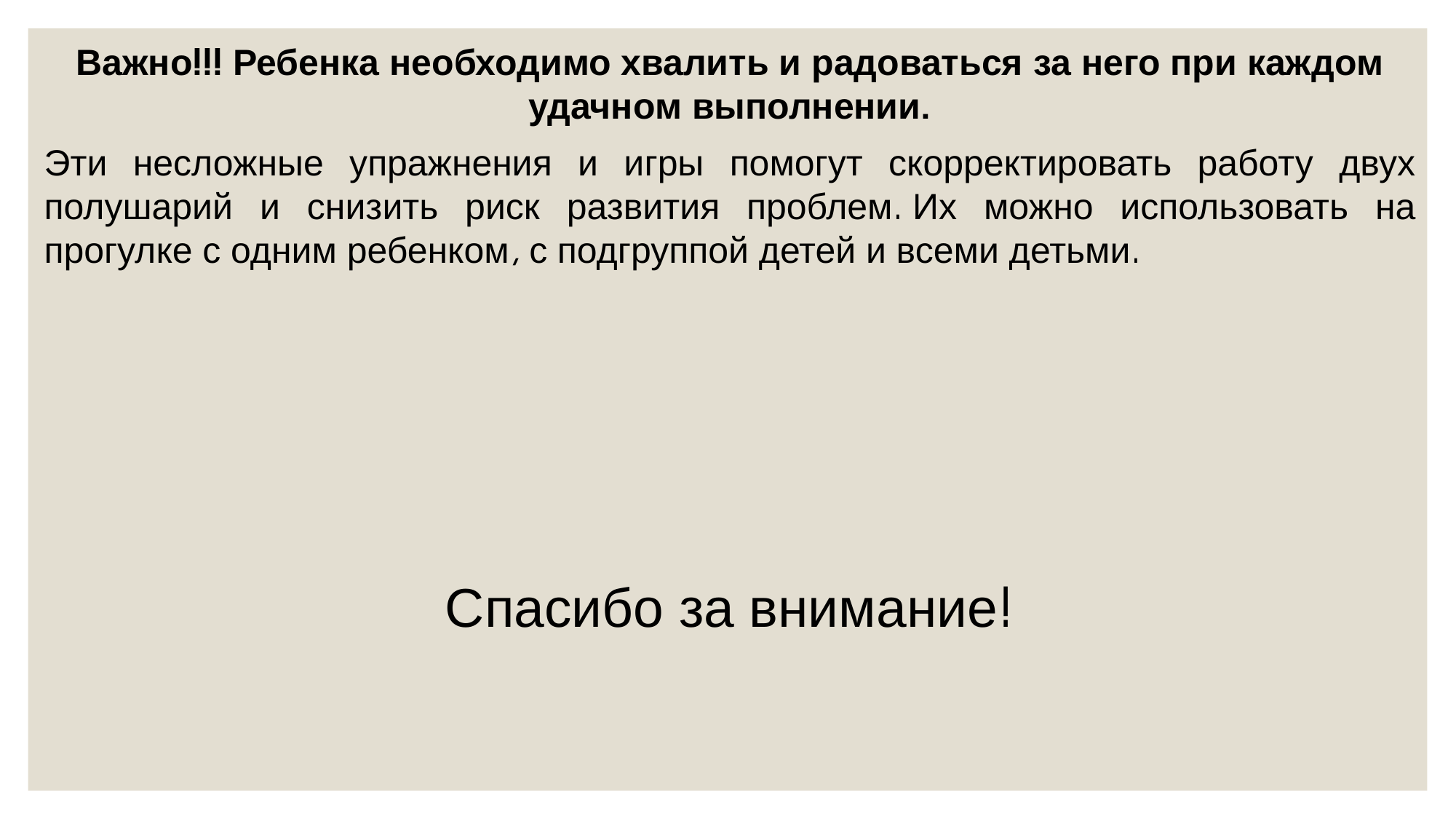

Важно!!! Ребенка необходимо хвалить и радоваться за него при каждом удачном выполнении.
Эти несложные упражнения и игры помогут скорректировать работу двух полушарий и снизить риск развития проблем. Их можно использовать на прогулке с одним ребенком, с подгруппой детей и всеми детьми.

Спасибо за внимание!